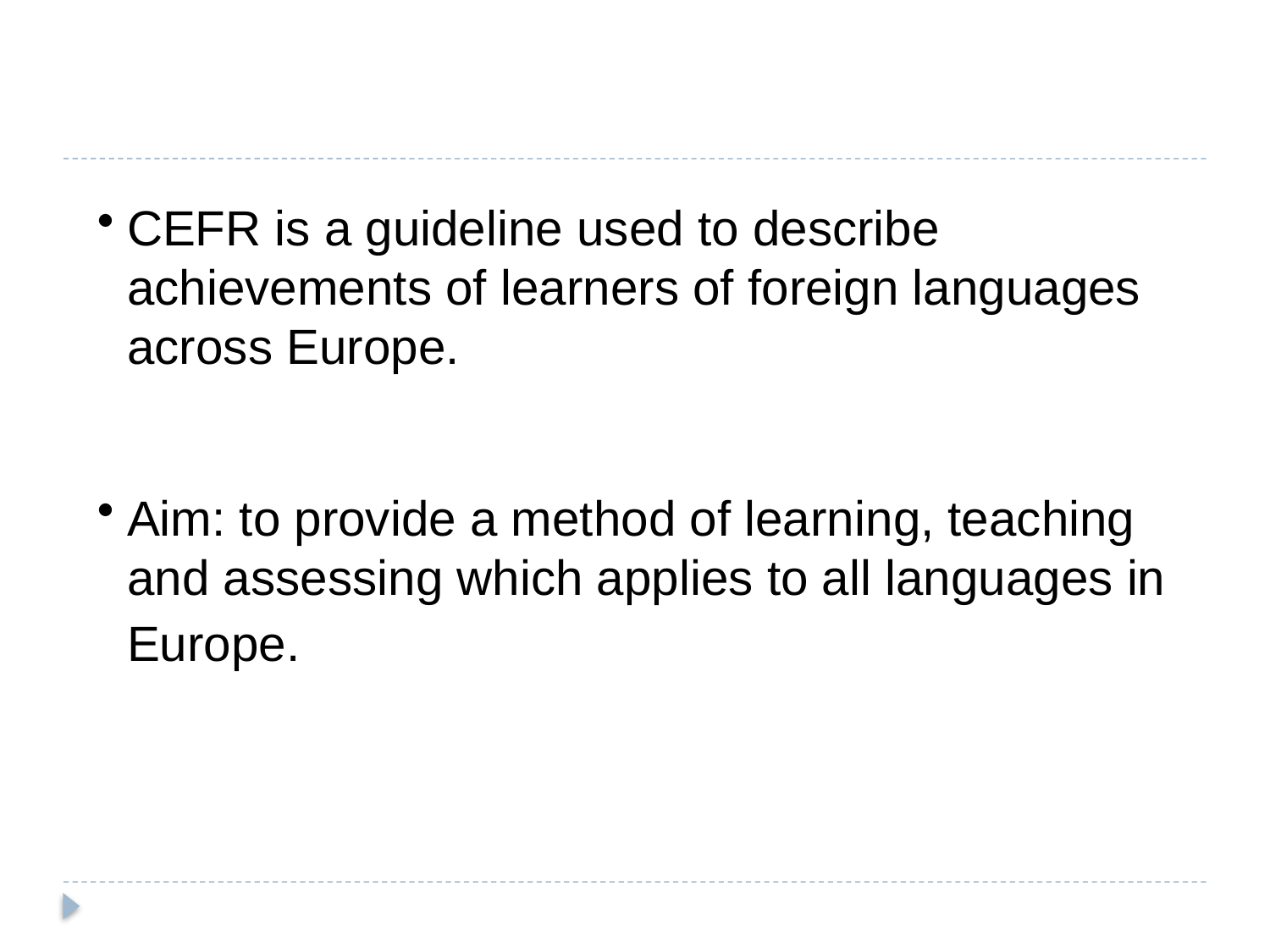

#

CEFR is a guideline used to describe achievements of learners of foreign languages across Europe.

Aim: to provide a method of learning, teaching and assessing which applies to all languages in Europe.